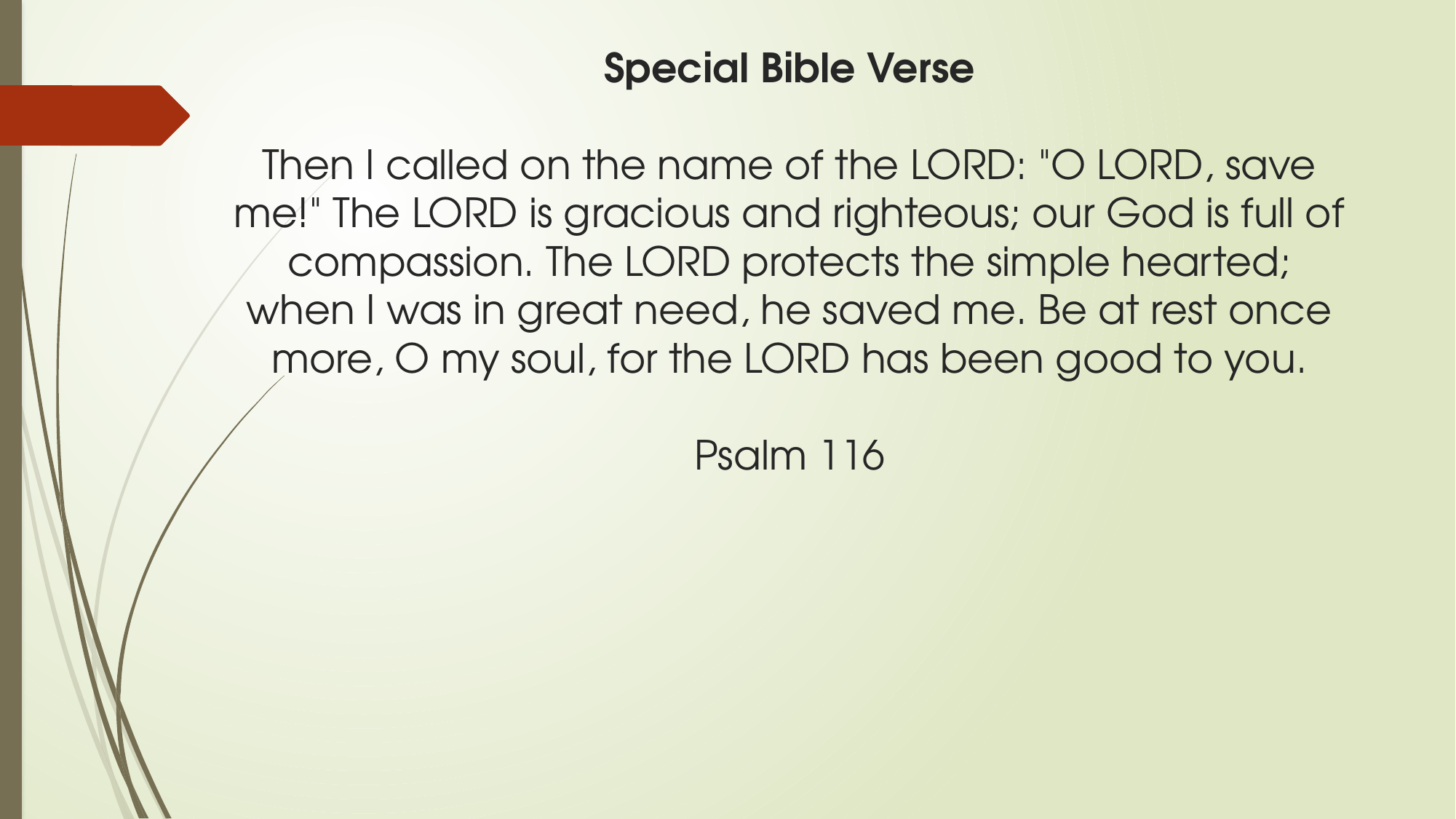

# Special Bible Verse Then I called on the name of the LORD: "O LORD, save me!" The LORD is gracious and righteous; our God is full of compassion. The LORD protects the simple hearted; when I was in great need, he saved me. Be at rest once more, O my soul, for the LORD has been good to you. Psalm 116